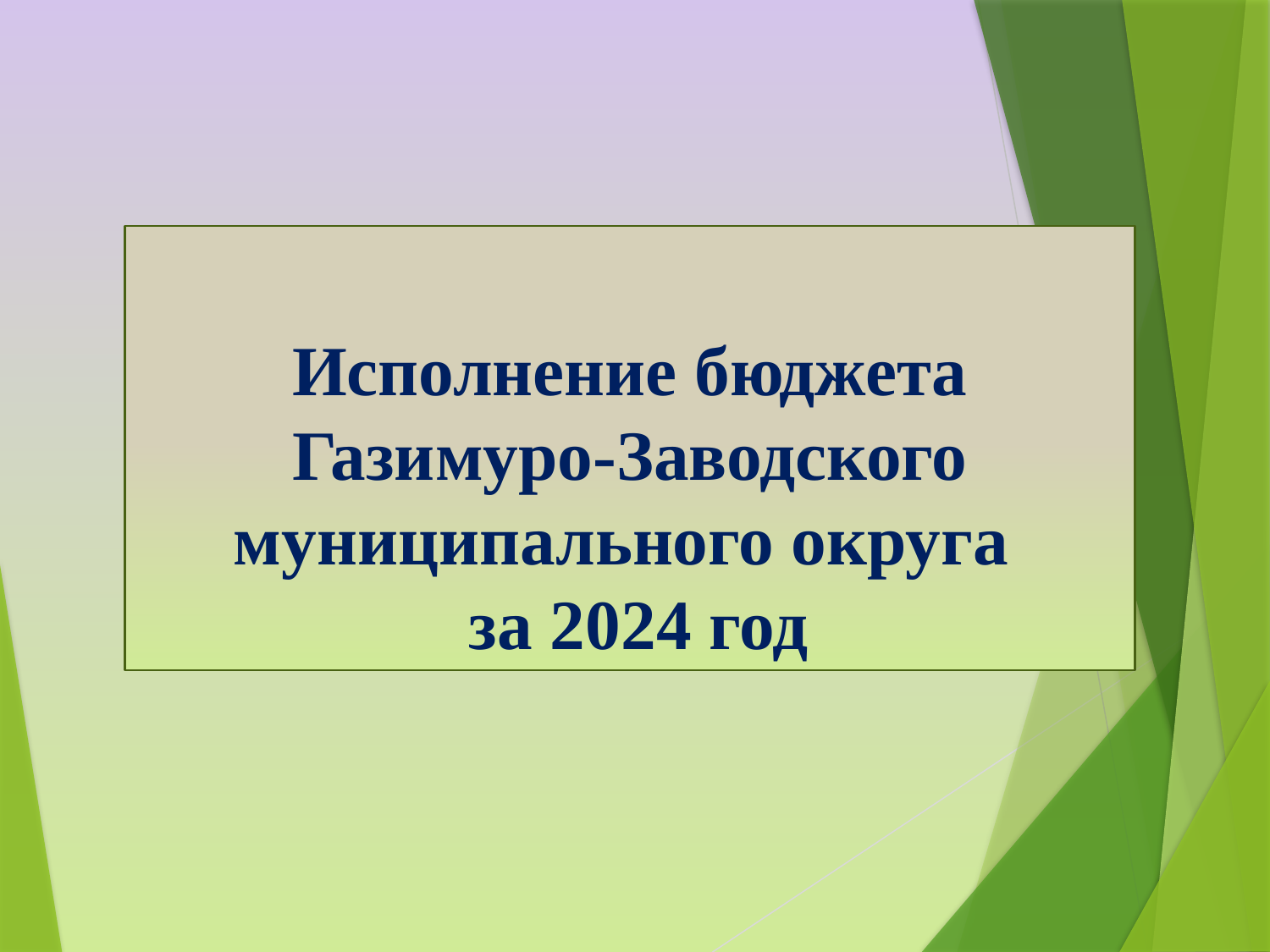

Исполнение бюджета
Газимуро-Заводского муниципального округа
 за 2024 год